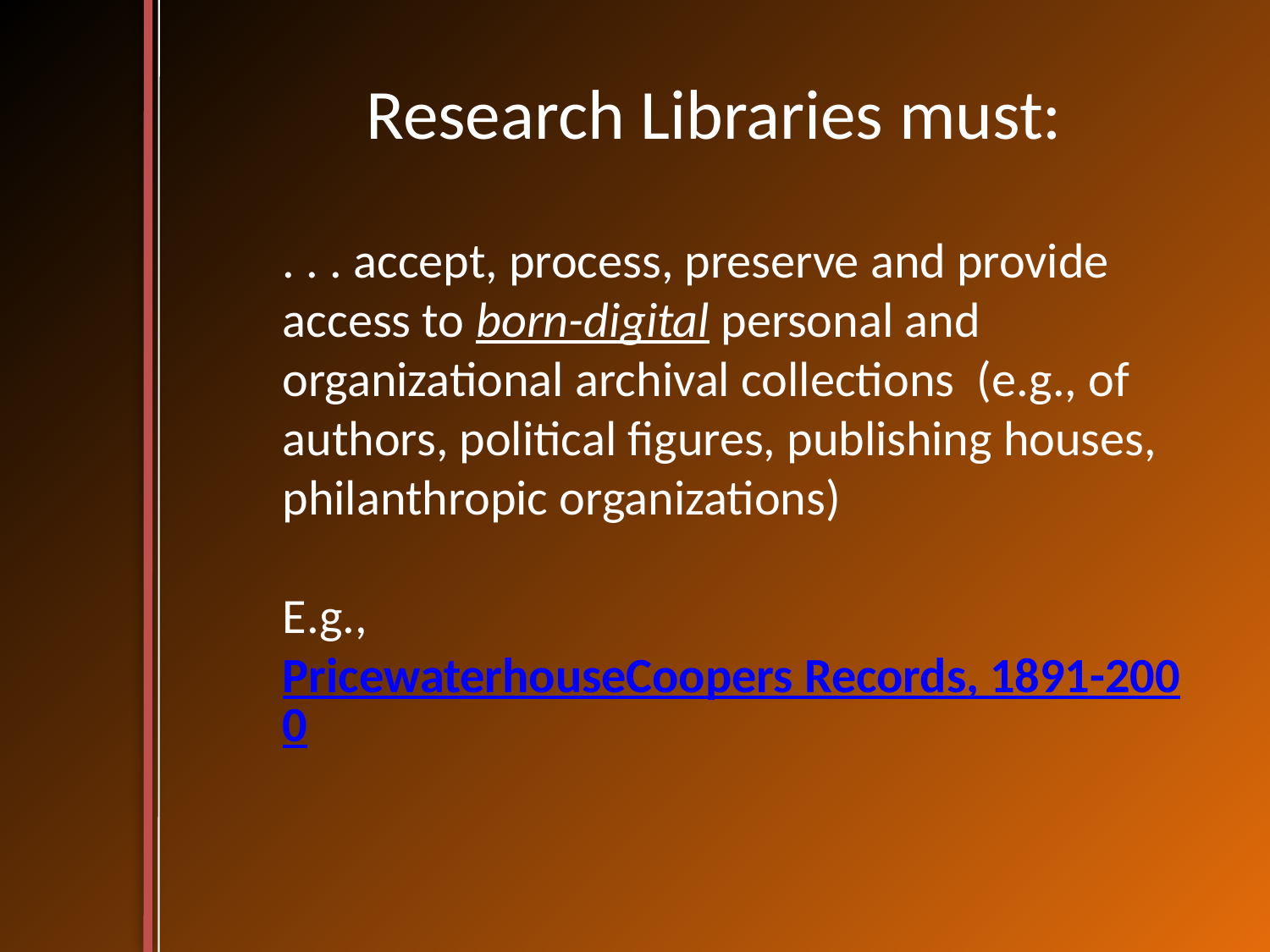

# Research Libraries must:
	. . . accept, process, preserve and provide access to born-digital personal and organizational archival collections  (e.g., of authors, political figures, publishing houses, philanthropic organizations)
E.g.,
PricewaterhouseCoopers Records, 1891-2000